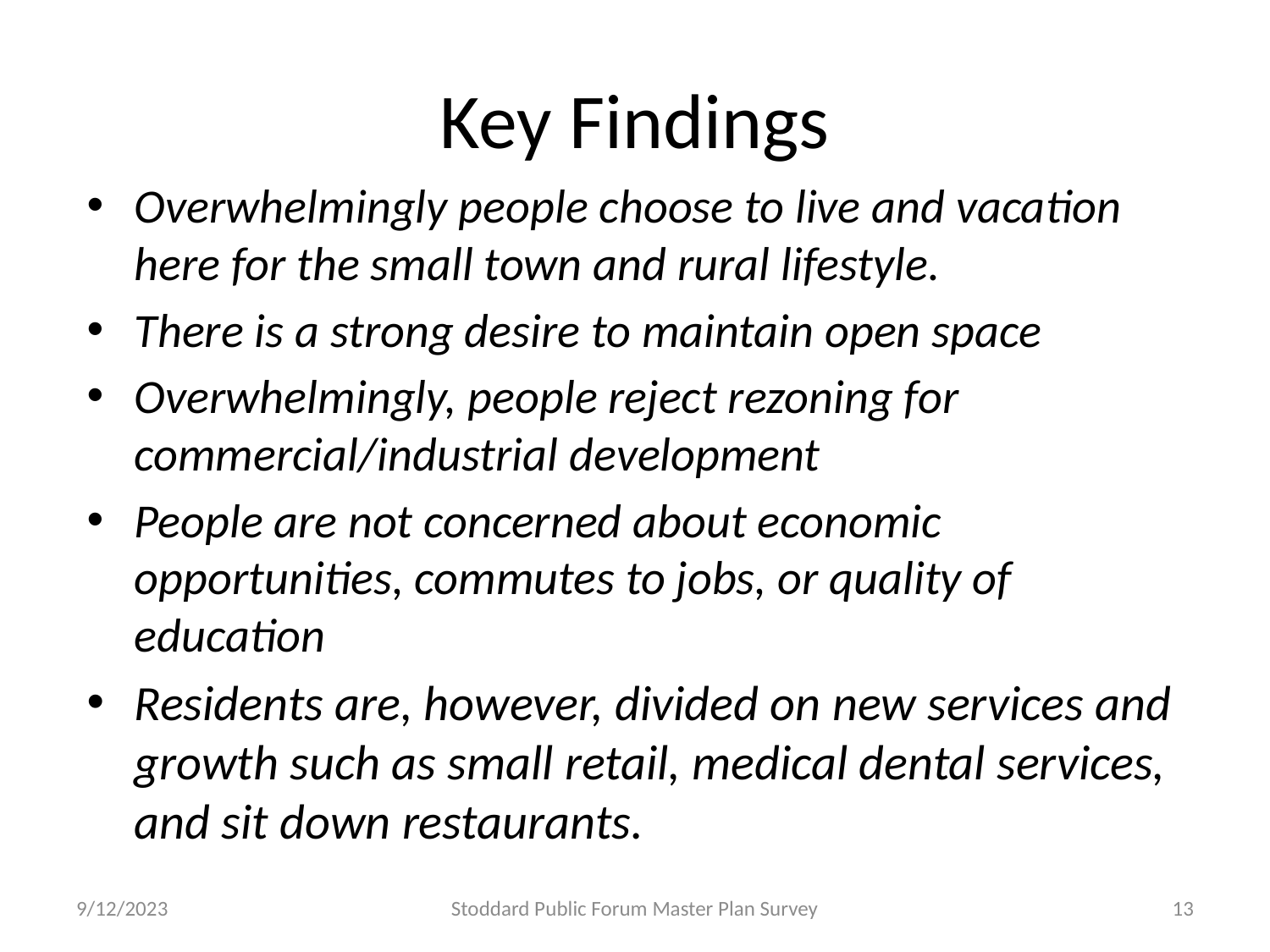

# Key Findings
Overwhelmingly people choose to live and vacation here for the small town and rural lifestyle.
There is a strong desire to maintain open space
Overwhelmingly, people reject rezoning for commercial/industrial development
People are not concerned about economic opportunities, commutes to jobs, or quality of education
Residents are, however, divided on new services and growth such as small retail, medical dental services, and sit down restaurants.

9/12/2023
Stoddard Public Forum Master Plan Survey
13